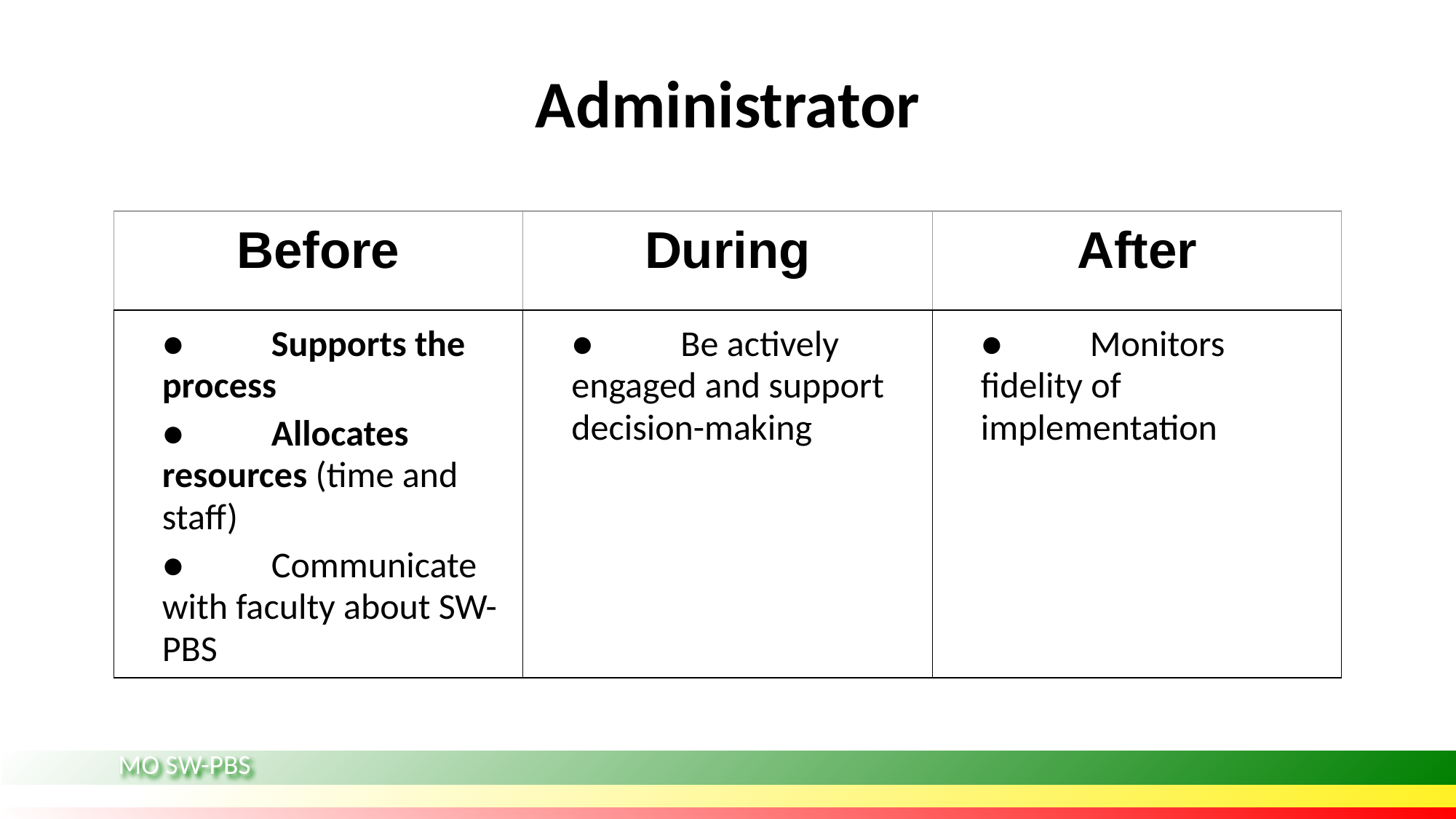

# Administrator
| Before | During | After |
| --- | --- | --- |
| ● Supports the process ● Allocates resources (time and staff) ● Communicate with faculty about SW-PBS | ● Be actively engaged and support decision-making | ● Monitors fidelity of implementation |